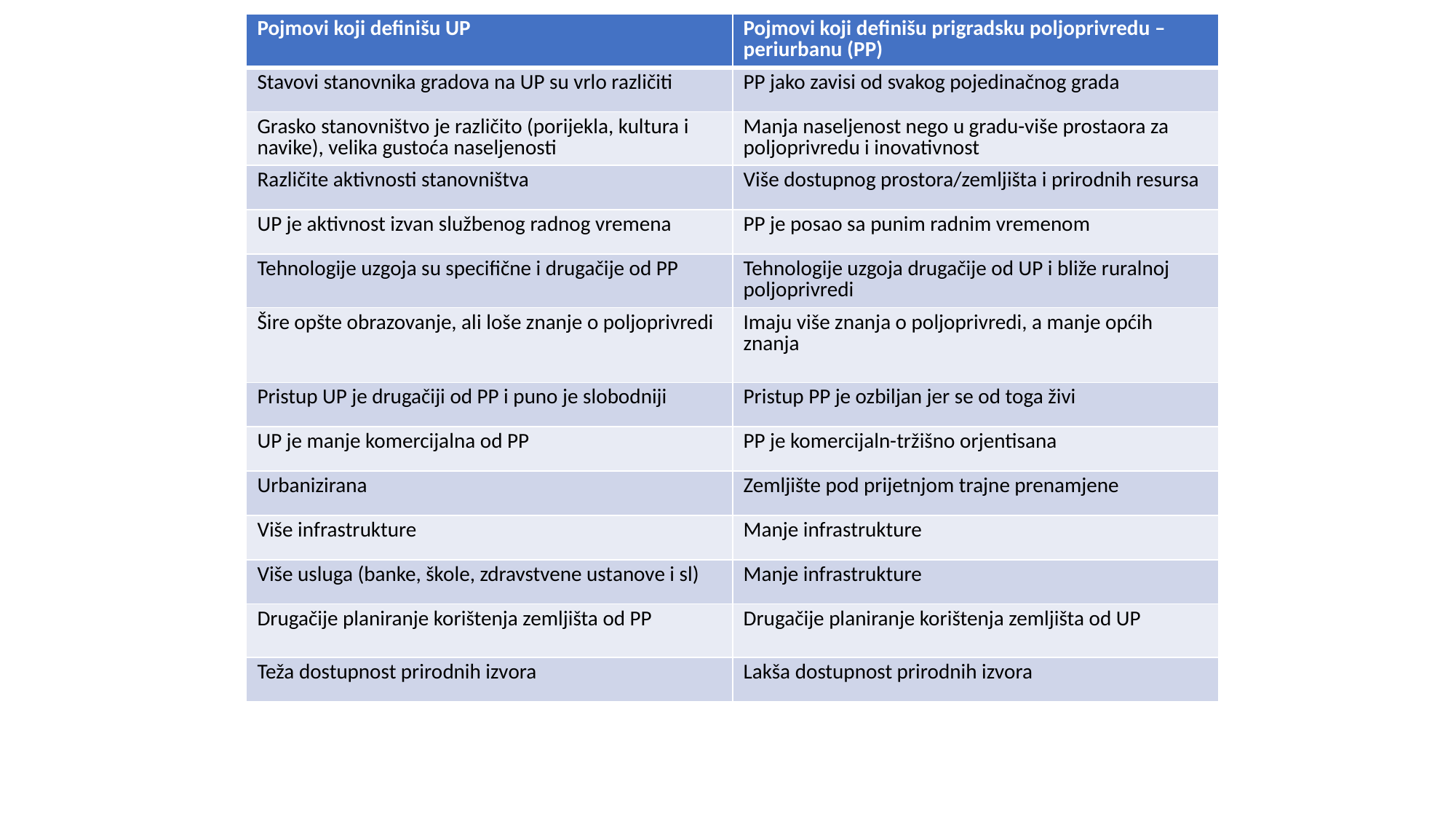

| Pojmovi koji definišu UP | Pojmovi koji definišu prigradsku poljoprivredu –periurbanu (PP) |
| --- | --- |
| Stavovi stanovnika gradova na UP su vrlo različiti | PP jako zavisi od svakog pojedinačnog grada |
| Grasko stanovništvo je različito (porijekla, kultura i navike), velika gustoća naseljenosti | Manja naseljenost nego u gradu-više prostaora za poljoprivredu i inovativnost |
| Različite aktivnosti stanovništva | Više dostupnog prostora/zemljišta i prirodnih resursa |
| UP je aktivnost izvan službenog radnog vremena | PP je posao sa punim radnim vremenom |
| Tehnologije uzgoja su specifične i drugačije od PP | Tehnologije uzgoja drugačije od UP i bliže ruralnoj poljoprivredi |
| Šire opšte obrazovanje, ali loše znanje o poljoprivredi | Imaju više znanja o poljoprivredi, a manje općih znanja |
| Pristup UP je drugačiji od PP i puno je slobodniji | Pristup PP je ozbiljan jer se od toga živi |
| UP je manje komercijalna od PP | PP je komercijaln-tržišno orjentisana |
| Urbanizirana | Zemljište pod prijetnjom trajne prenamjene |
| Više infrastrukture | Manje infrastrukture |
| Više usluga (banke, škole, zdravstvene ustanove i sl) | Manje infrastrukture |
| Drugačije planiranje korištenja zemljišta od PP | Drugačije planiranje korištenja zemljišta od UP |
| Teža dostupnost prirodnih izvora | Lakša dostupnost prirodnih izvora |